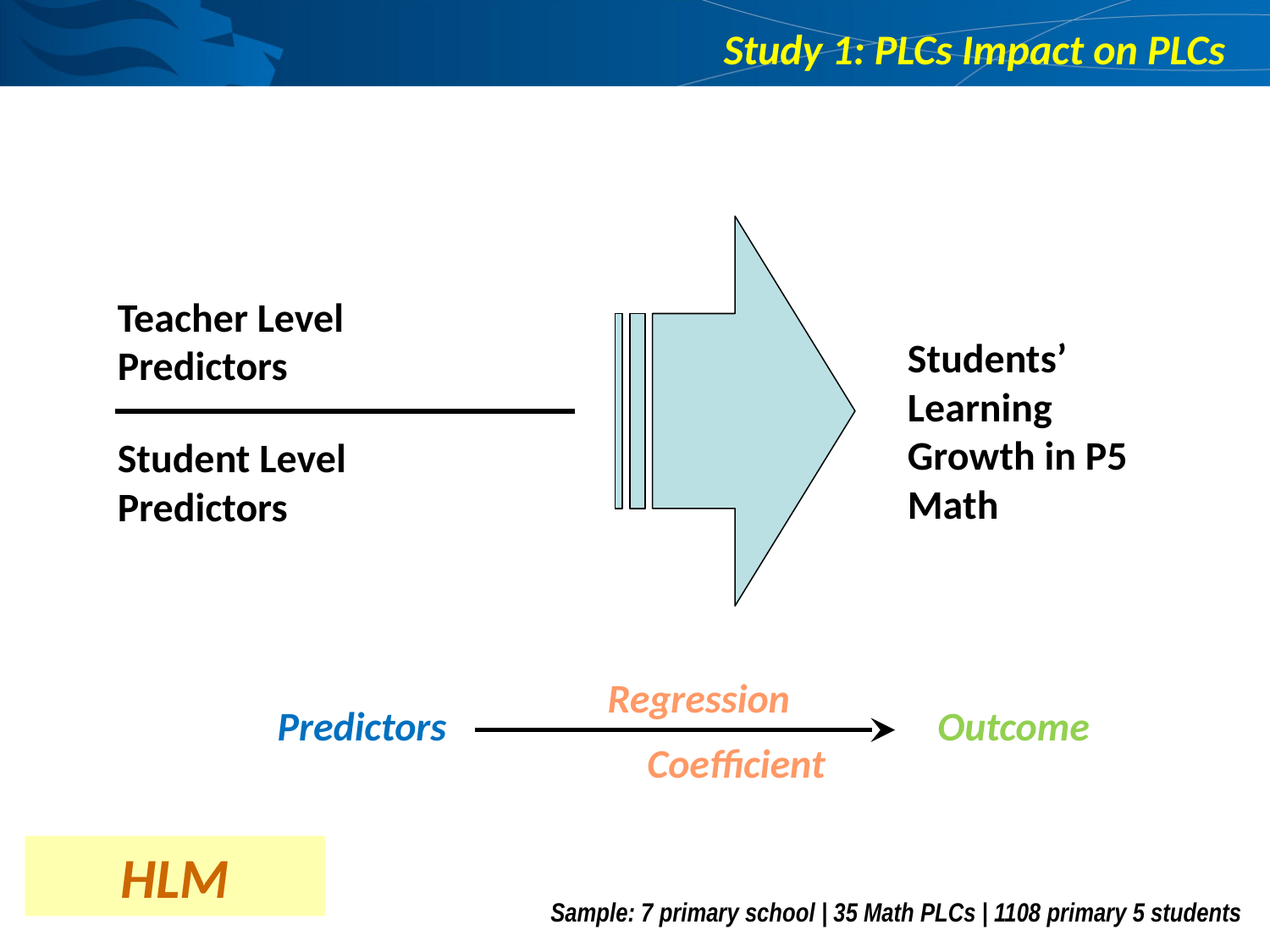

# Study 1: PLCs Impact on PLCs

Teacher Level Predictors
Students’ Learning Growth in P5 Math
Student Level Predictors
Regression

     Coefficient
Predictors
Outcome
HLM
Sample: 7 primary school | 35 Math PLCs | 1108 primary 5 students